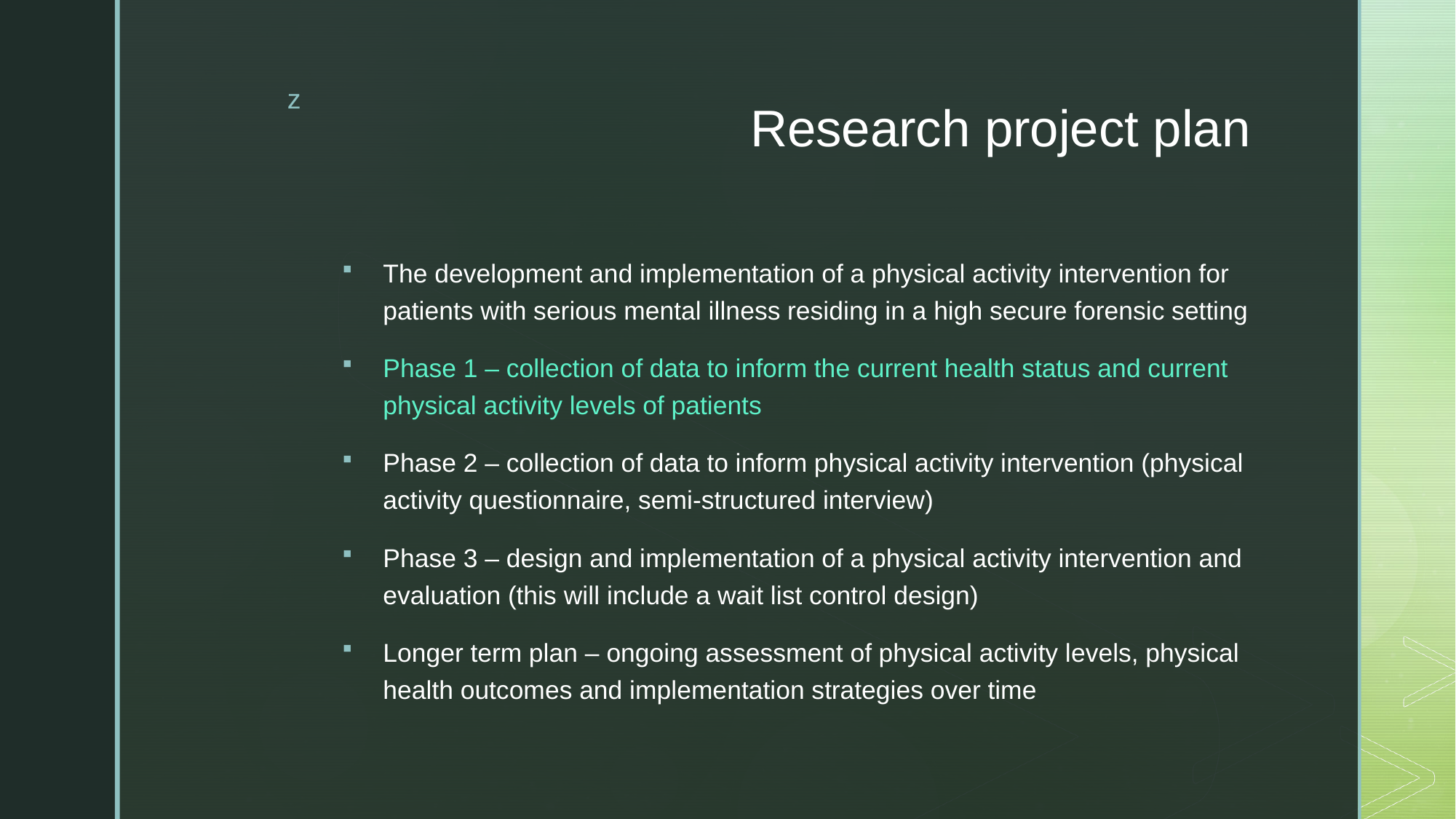

# Research project plan
The development and implementation of a physical activity intervention for patients with serious mental illness residing in a high secure forensic setting
Phase 1 – collection of data to inform the current health status and current physical activity levels of patients
Phase 2 – collection of data to inform physical activity intervention (physical activity questionnaire, semi-structured interview)
Phase 3 – design and implementation of a physical activity intervention and evaluation (this will include a wait list control design)
Longer term plan – ongoing assessment of physical activity levels, physical health outcomes and implementation strategies over time